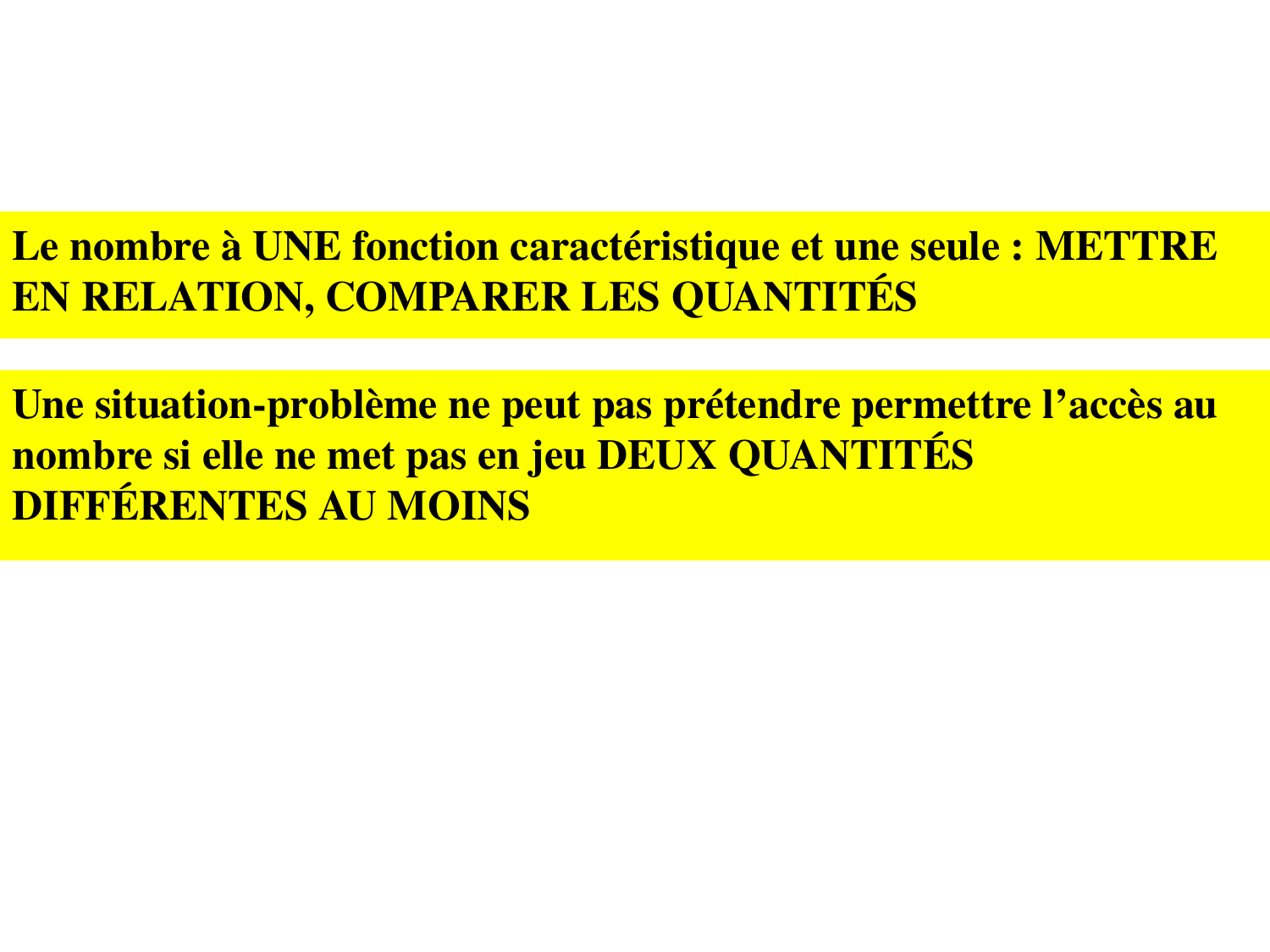

Le nombre à UNE fonction caractéristique et une seule : METTRE EN RELATION, COMPARER LES QUANTITés
Une situation-problème ne peut pas prétendre permettre l’accès au nombre si elle ne met pas en jeu DEUX QUANTITéS DIFFéRENTES AU MOINS